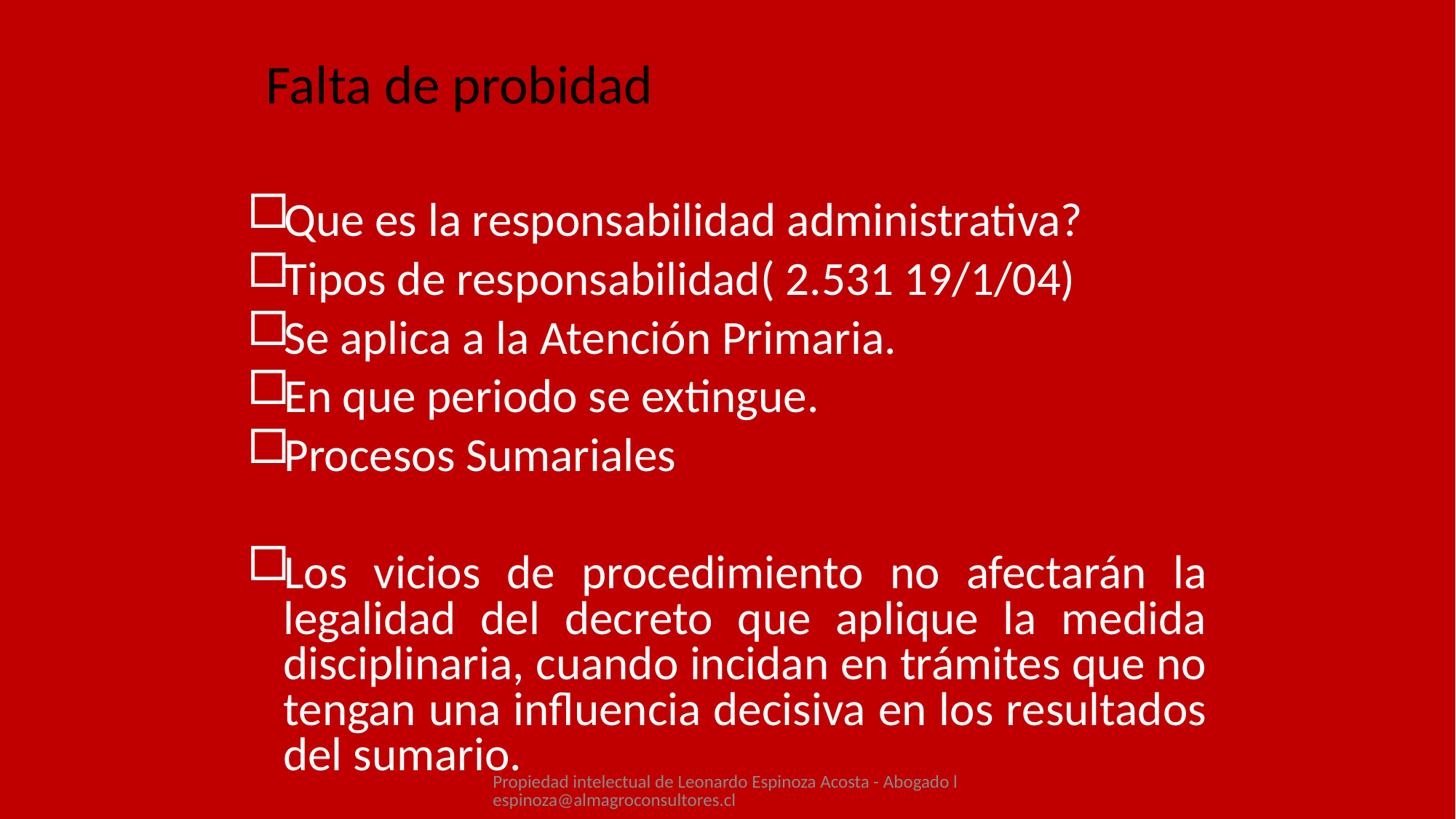

# Falta de probidad
Que es la responsabilidad administrativa?
Tipos de responsabilidad( 2.531 19/1/04)
Se aplica a la Atención Primaria.
En que periodo se extingue.
Procesos Sumariales

Los vicios de procedimiento no afectarán la legalidad del decreto que aplique la medida disciplinaria, cuando incidan en trámites que no tengan una influencia decisiva en los resultados del sumario.

Propiedad intelectual de Leonardo Espinoza Acosta - Abogado lespinoza@almagroconsultores.cl